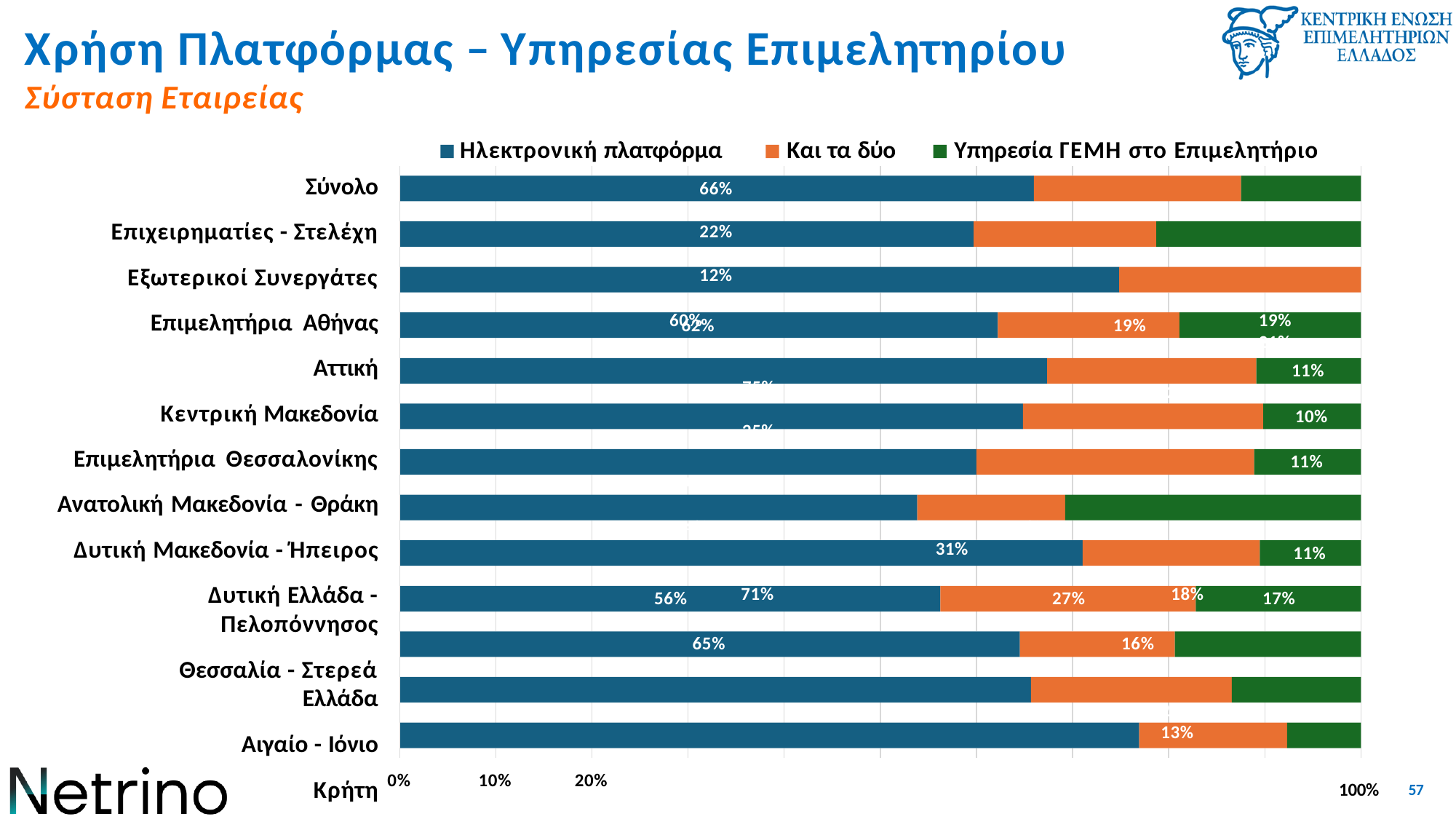

# Χρήση Πλατφόρμας – Υπηρεσίας Επιμελητηρίου
Σύσταση Εταιρείας
Ηλεκτρονική πλατφόρμα	Και τα δύο	Υπηρεσία ΓΕΜΗ στο Επιμελητήριο
66%	22%	12%

60%	19%	21%

75%	25%

Σύνολο Επιχειρηματίες - Στελέχη Εξωτερικοί Συνεργάτες Επιμελητήρια Αθήνας
Αττική
Κεντρική Μακεδονία Επιμελητήρια Θεσσαλονίκης Ανατολική Μακεδονία - Θράκη Δυτική Μακεδονία - Ήπειρος
Δυτική Ελλάδα - Πελοπόννησος
Θεσσαλία - Στερεά Ελλάδα
Αιγαίο - Ιόνιο
Κρήτη

62%	19%	19%

67%	22%

65%	25%

60%	29%

54%	15%	31%

71%	18%
11%
10%
11%
11%
56%	27%	17%

65%	16%	19%

66%	21%	13%

77%	15%	8%

30%	40%	50%	60%	70%	80%	90%
0%
10%
20%
100%	57